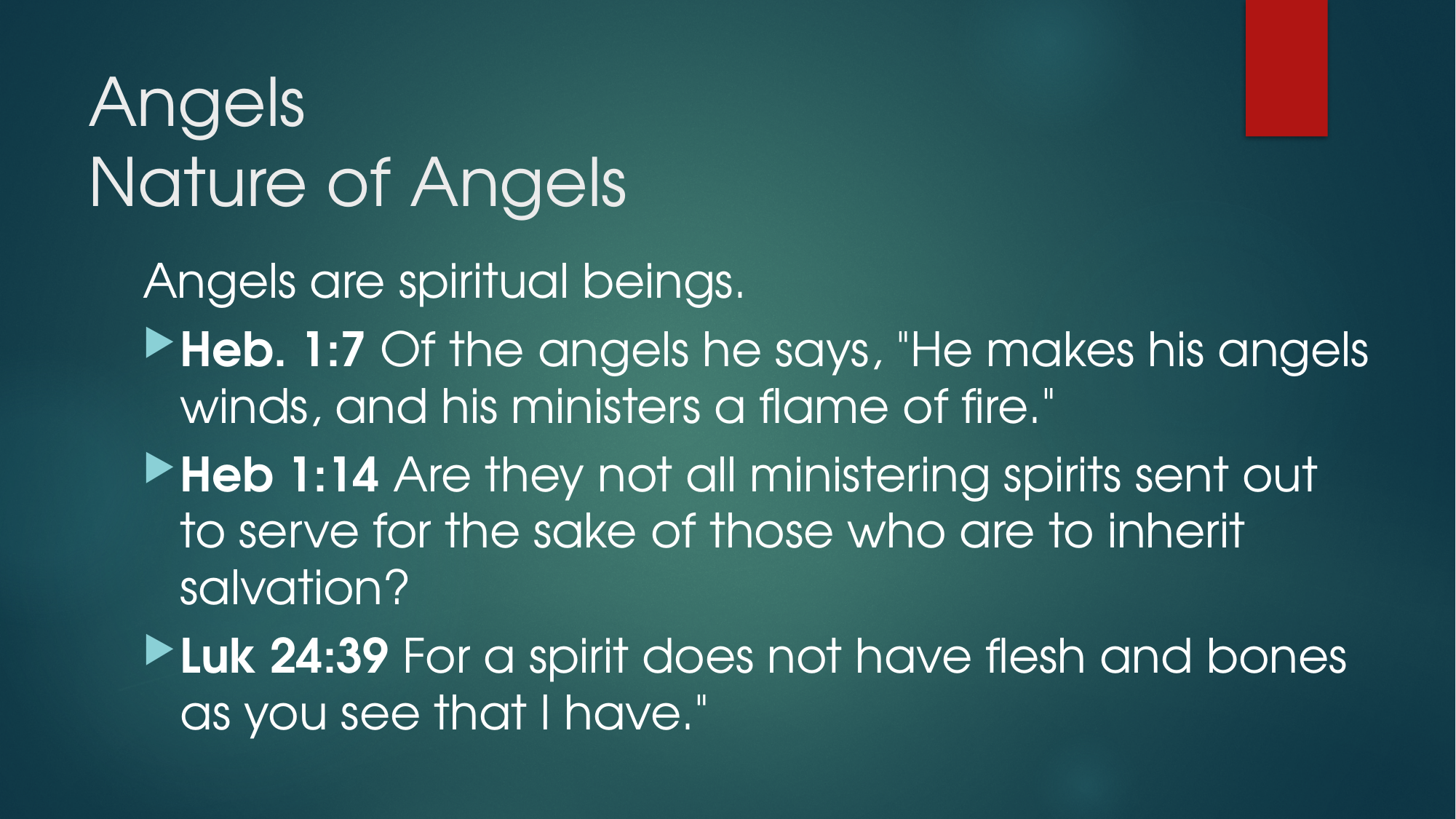

# Angels Nature of Angels
Angels are spiritual beings.
Heb. 1:7 Of the angels he says, "He makes his angels winds, and his ministers a flame of fire."
Heb 1:14 Are they not all ministering spirits sent out to serve for the sake of those who are to inherit salvation?
Luk 24:39 For a spirit does not have flesh and bones as you see that I have."